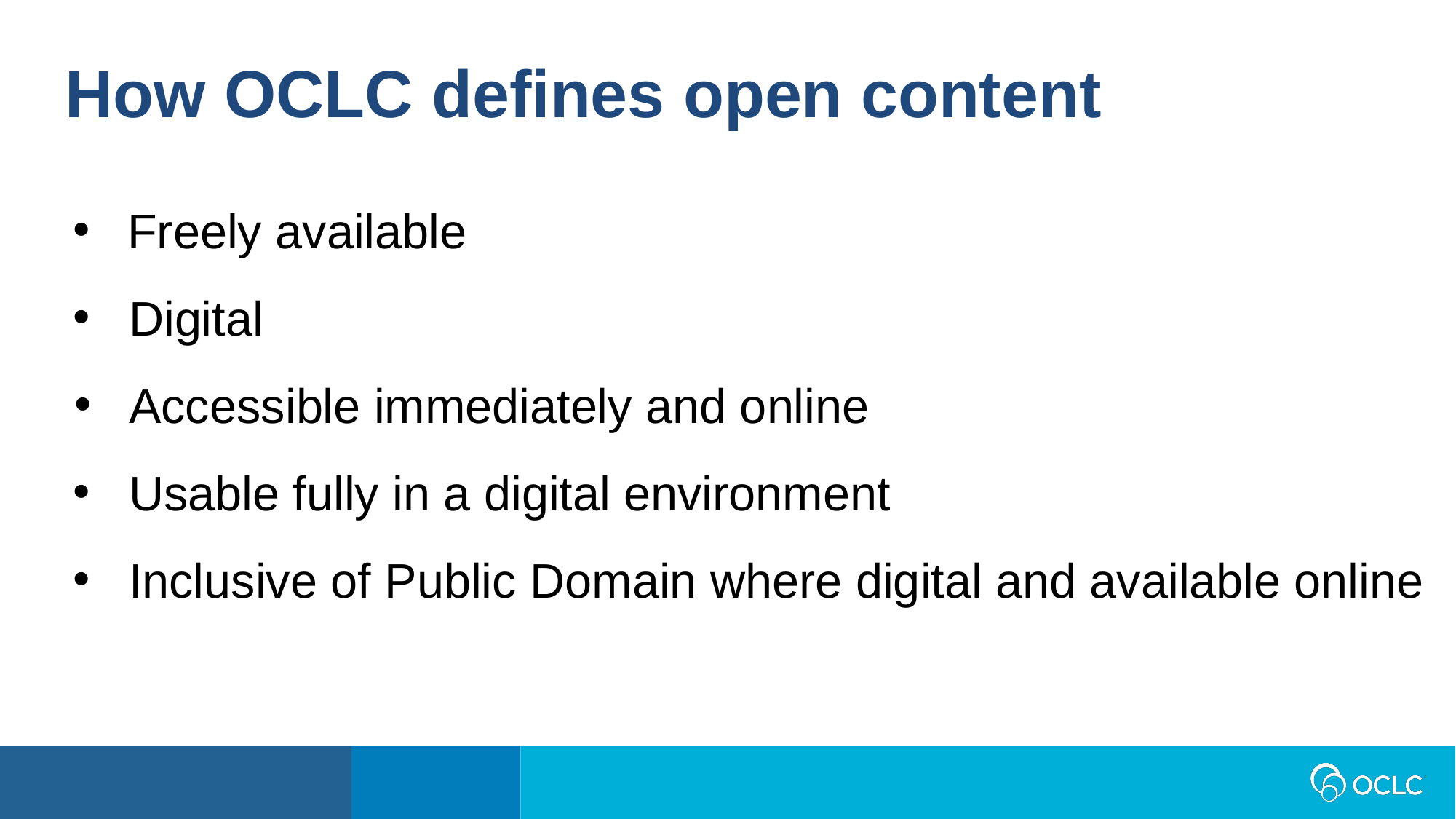

How OCLC defines open content
Freely available
Digital
Accessible immediately and online
Usable fully in a digital environment
Inclusive of Public Domain where digital and available online